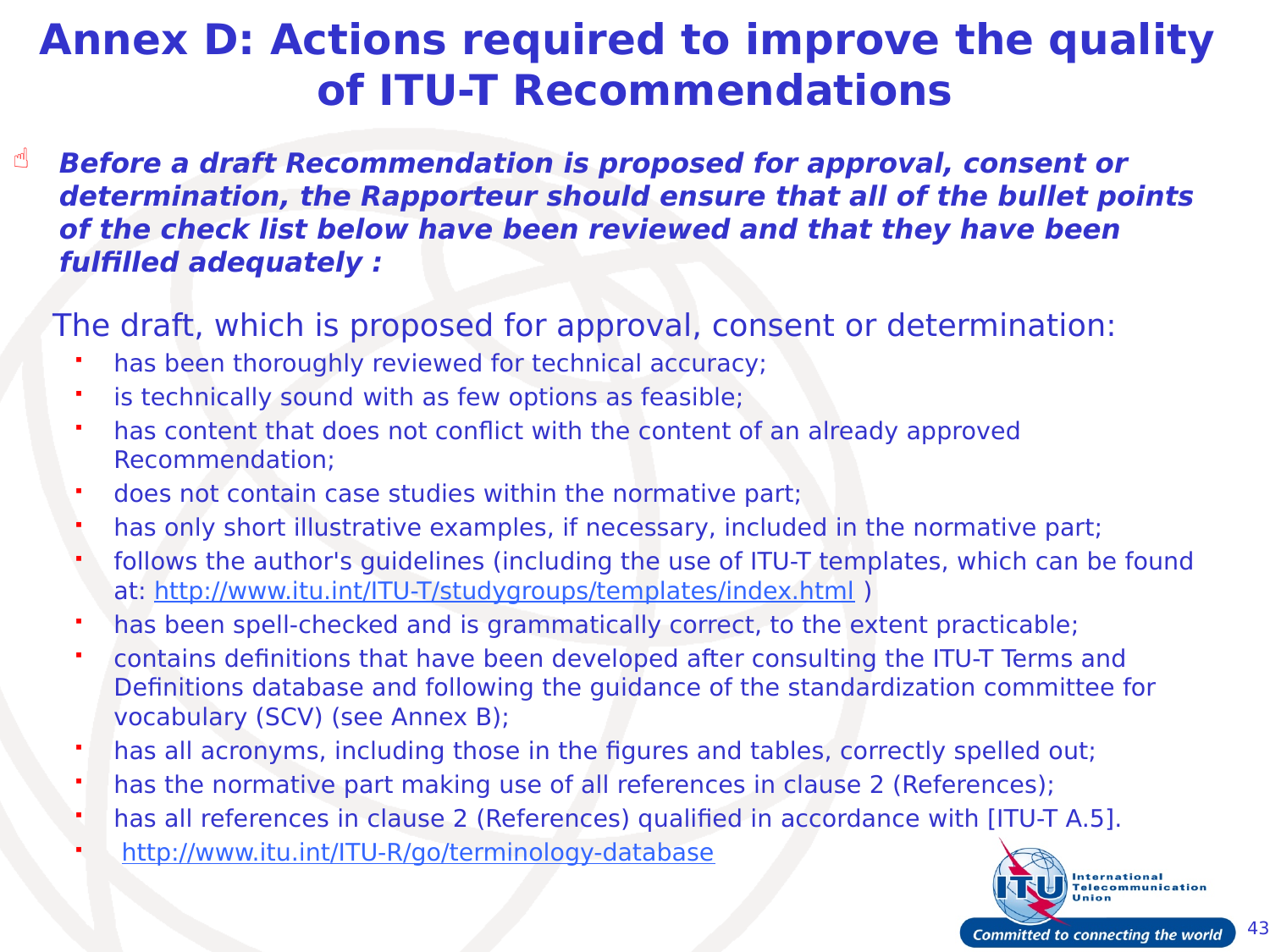

# Annex D: Actions required to improve the quality of ITU-T Recommendations
Before a draft Recommendation is proposed for approval, consent or determination, the Rapporteur should ensure that all of the bullet points of the check list below have been reviewed and that they have been fulfilled adequately :

    The draft, which is proposed for approval, consent or determination:
has been thoroughly reviewed for technical accuracy;
is technically sound with as few options as feasible;
has content that does not conflict with the content of an already approved Recommendation;
does not contain case studies within the normative part;
has only short illustrative examples, if necessary, included in the normative part;
follows the author's guidelines (including the use of ITU-T templates, which can be found at: http://www.itu.int/ITU-T/studygroups/templates/index.html)
has been spell-checked and is grammatically correct, to the extent practicable;
contains definitions that have been developed after consulting the ITU-T Terms and Definitions database and following the guidance of the standardization committee for vocabulary (SCV) (see Annex B);
has all acronyms, including those in the figures and tables, correctly spelled out;
has the normative part making use of all references in clause 2 (References);
has all references in clause 2 (References) qualified in accordance with [ITU-T A.5].
 http://www.itu.int/ITU-R/go/terminology-database

43